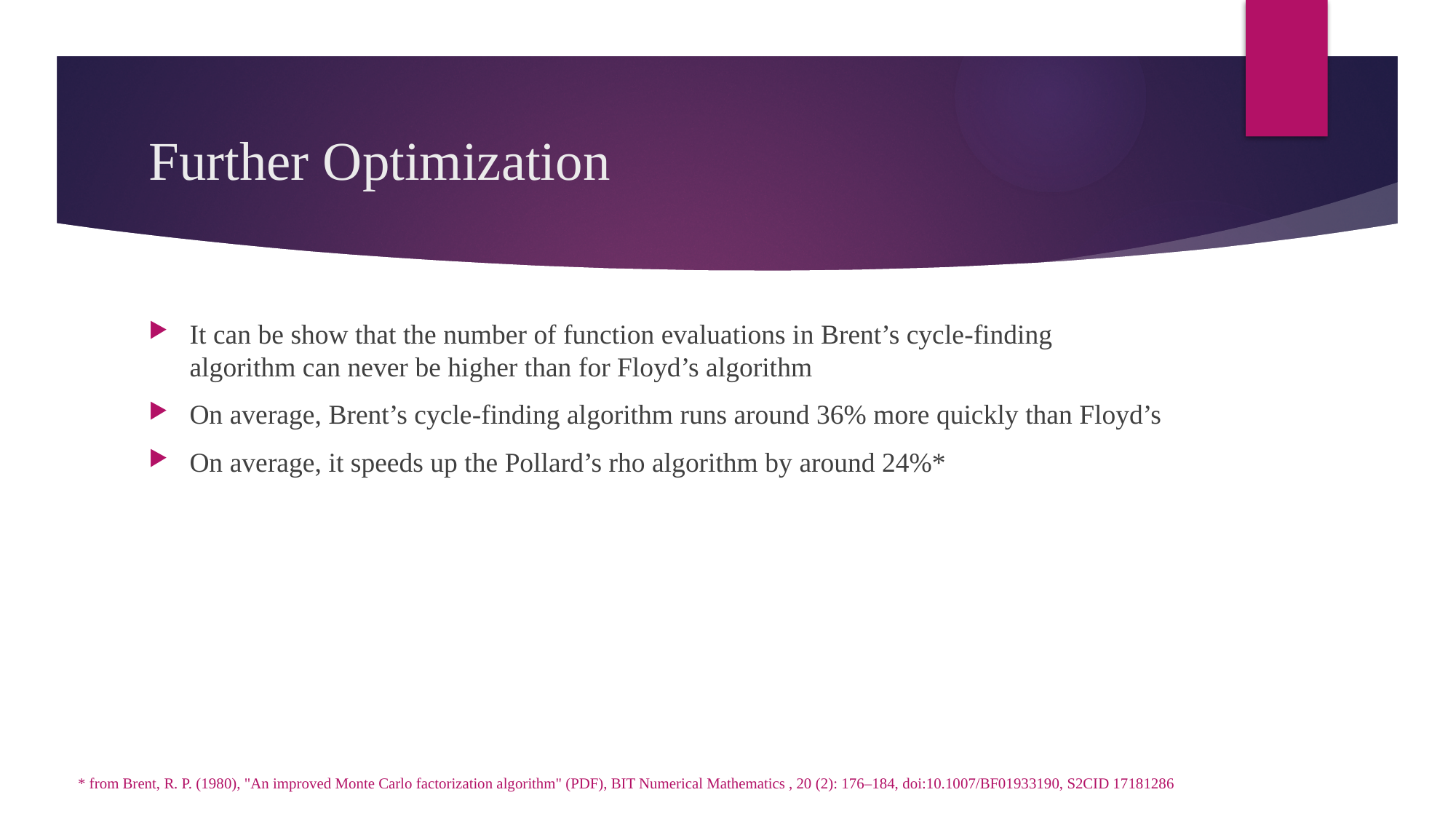

# Further Optimization
It can be show that the number of function evaluations in Brent’s cycle-finding algorithm can never be higher than for Floyd’s algorithm
On average, Brent’s cycle-finding algorithm runs around 36% more quickly than Floyd’s
On average, it speeds up the Pollard’s rho algorithm by around 24%*
* from Brent, R. P. (1980), "An improved Monte Carlo factorization algorithm" (PDF), BIT Numerical Mathematics , 20 (2): 176–184, doi:10.1007/BF01933190, S2CID 17181286